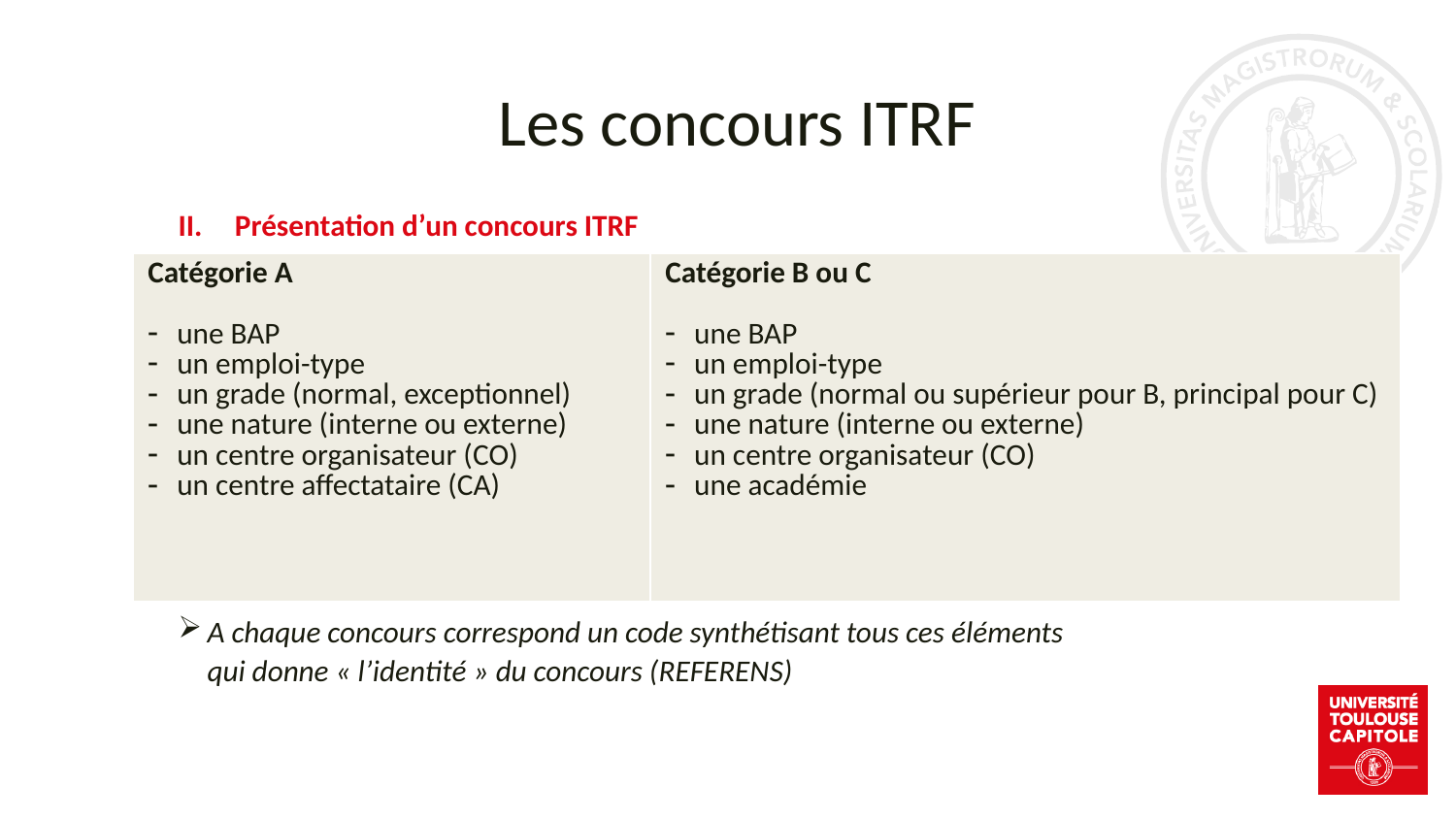

# Les concours ITRF
Présentation d’un concours ITRF

A chaque concours correspond un code synthétisant tous ces éléments
qui donne « l’identité » du concours (REFERENS)

| Catégorie A une BAP un emploi-type un grade (normal, exceptionnel) une nature (interne ou externe) un centre organisateur (CO) un centre affectataire (CA) | Catégorie B ou C une BAP un emploi-type un grade (normal ou supérieur pour B, principal pour C) une nature (interne ou externe) un centre organisateur (CO) une académie |
| --- | --- |